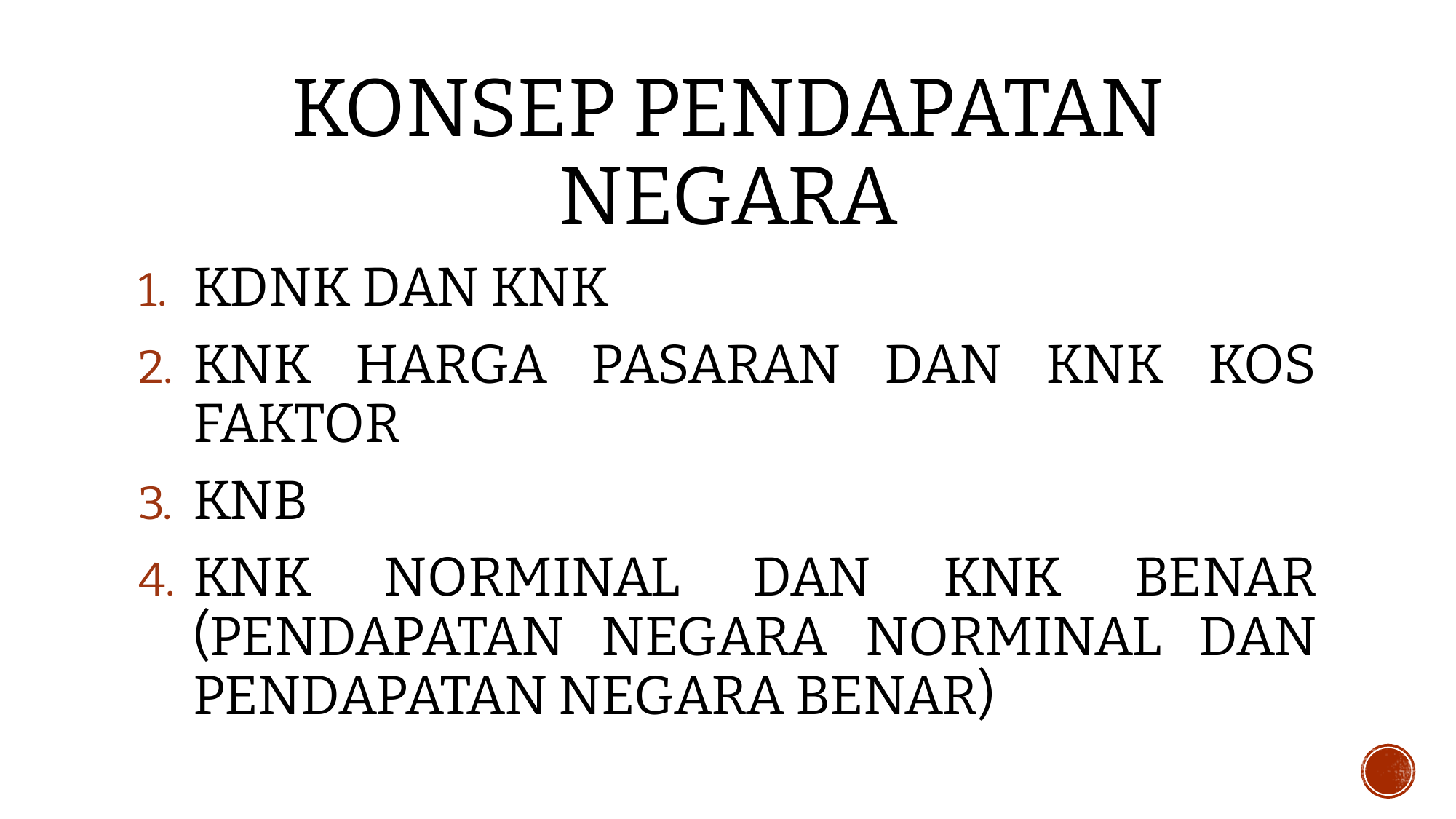

# Konsep pendapatan negara
KDNK DAN KNK
KNK HARGA PASARAN DAN KNK KOS FAKTOR
KNB
KNK NORMINAL DAN KNK BENAR (PENDAPATAN NEGARA NORMINAL DAN PENDAPATAN NEGARA BENAR)